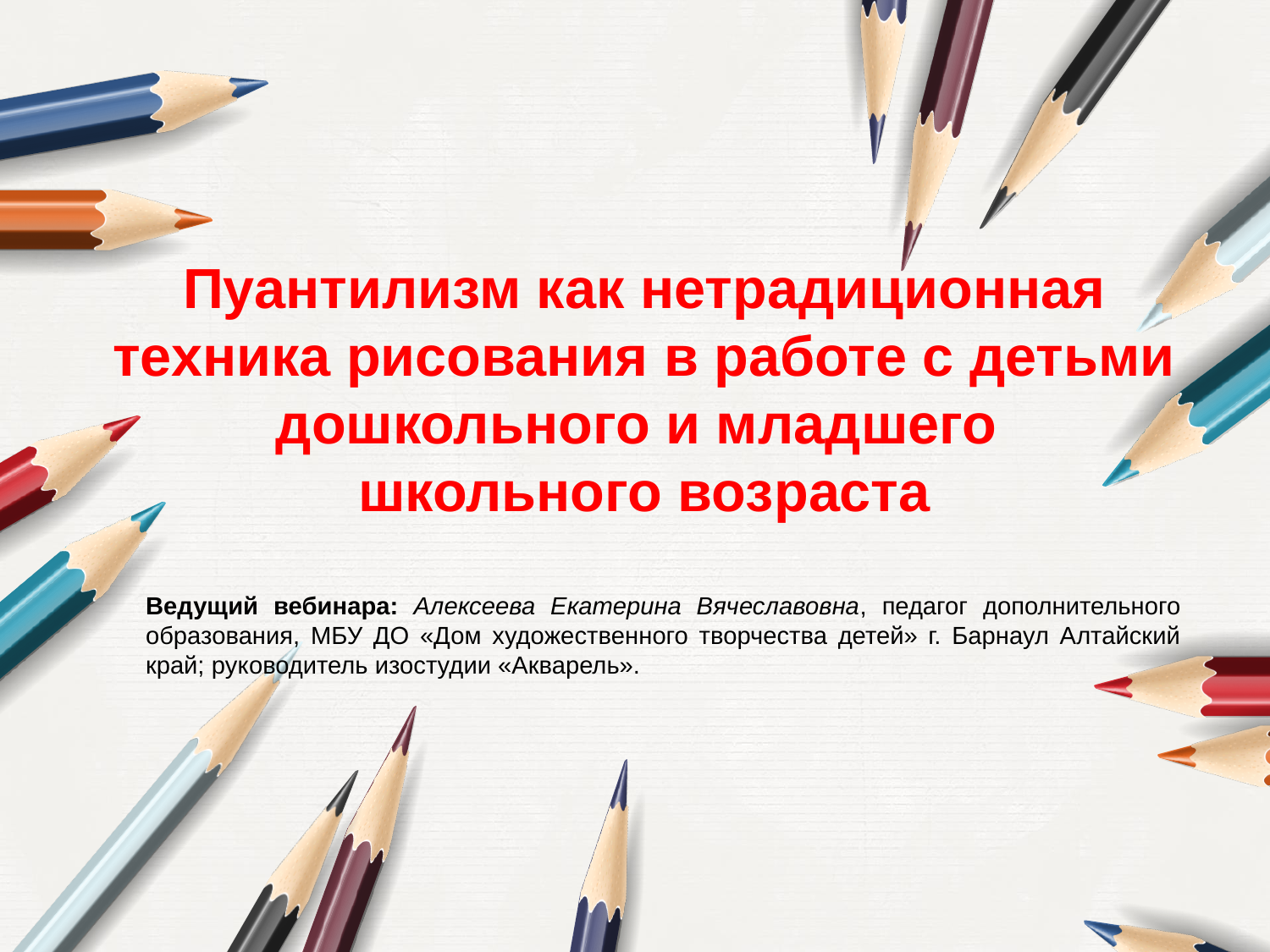

Пуантилизм как нетрадиционная техника рисования в работе с детьми дошкольного и младшего
школьного возраста
Ведущий вебинара: Алексеева Екатерина Вячеславовна, педагог дополнительного образования, МБУ ДО «Дом художественного творчества детей» г. Барнаул Алтайский край; руководитель изостудии «Акварель».